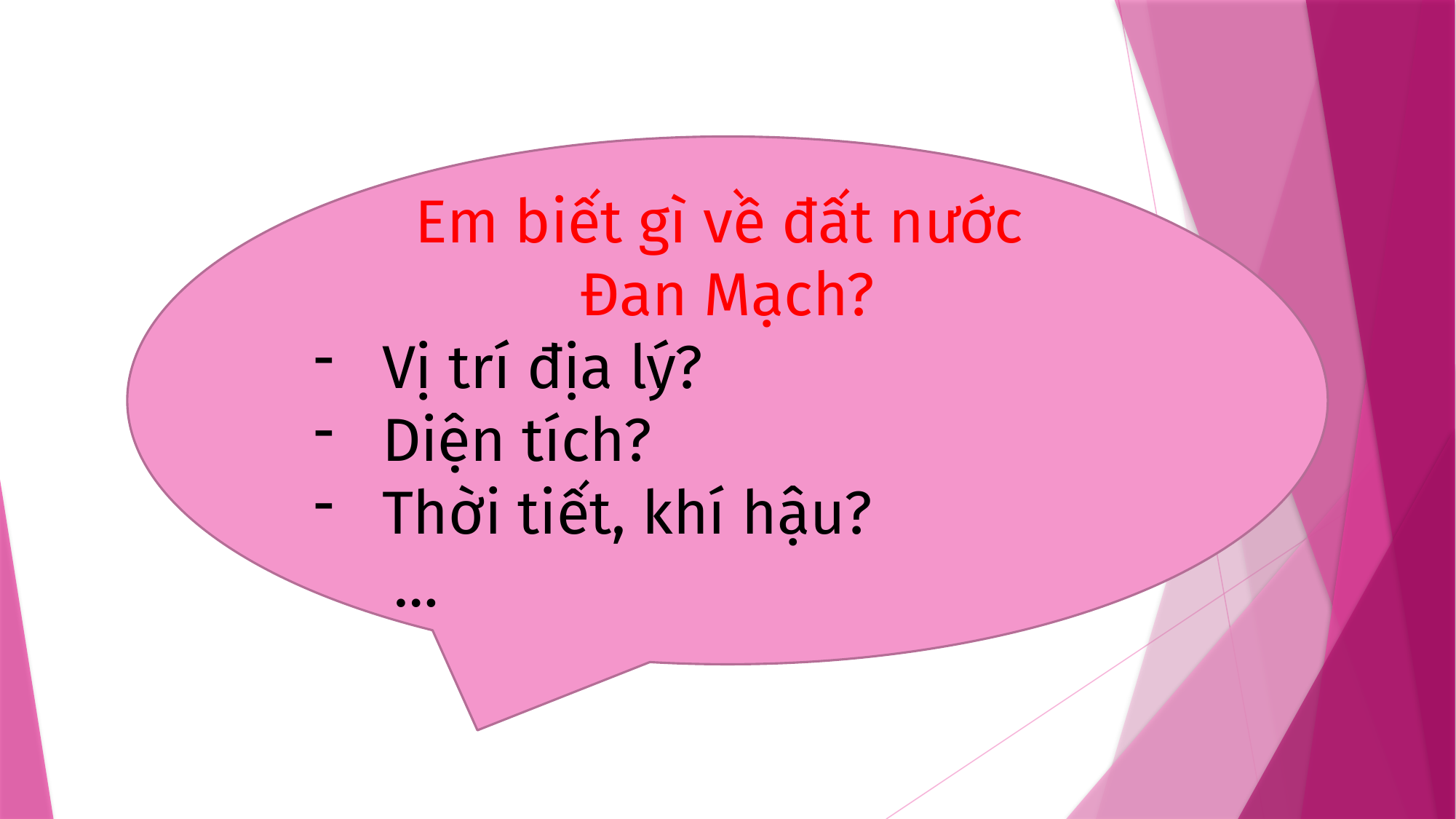

Em biết gì về đất nước
Đan Mạch?
Vị trí địa lý?
Diện tích?
Thời tiết, khí hậu?
     …